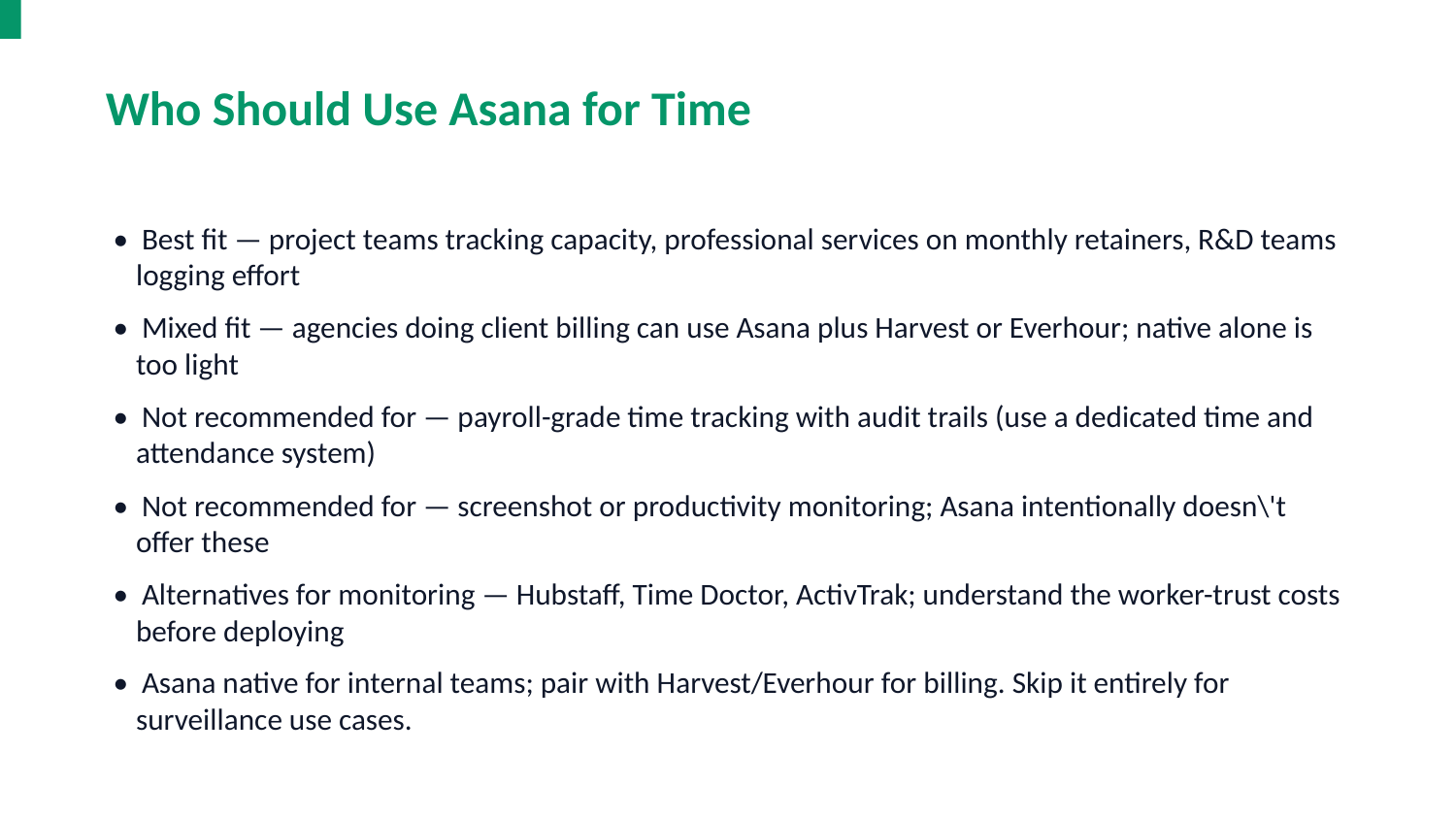

Who Should Use Asana for Time
•  Best fit — project teams tracking capacity, professional services on monthly retainers, R&D teams logging effort
•  Mixed fit — agencies doing client billing can use Asana plus Harvest or Everhour; native alone is too light
•  Not recommended for — payroll-grade time tracking with audit trails (use a dedicated time and attendance system)
•  Not recommended for — screenshot or productivity monitoring; Asana intentionally doesn\'t offer these
•  Alternatives for monitoring — Hubstaff, Time Doctor, ActivTrak; understand the worker-trust costs before deploying
•  Asana native for internal teams; pair with Harvest/Everhour for billing. Skip it entirely for surveillance use cases.